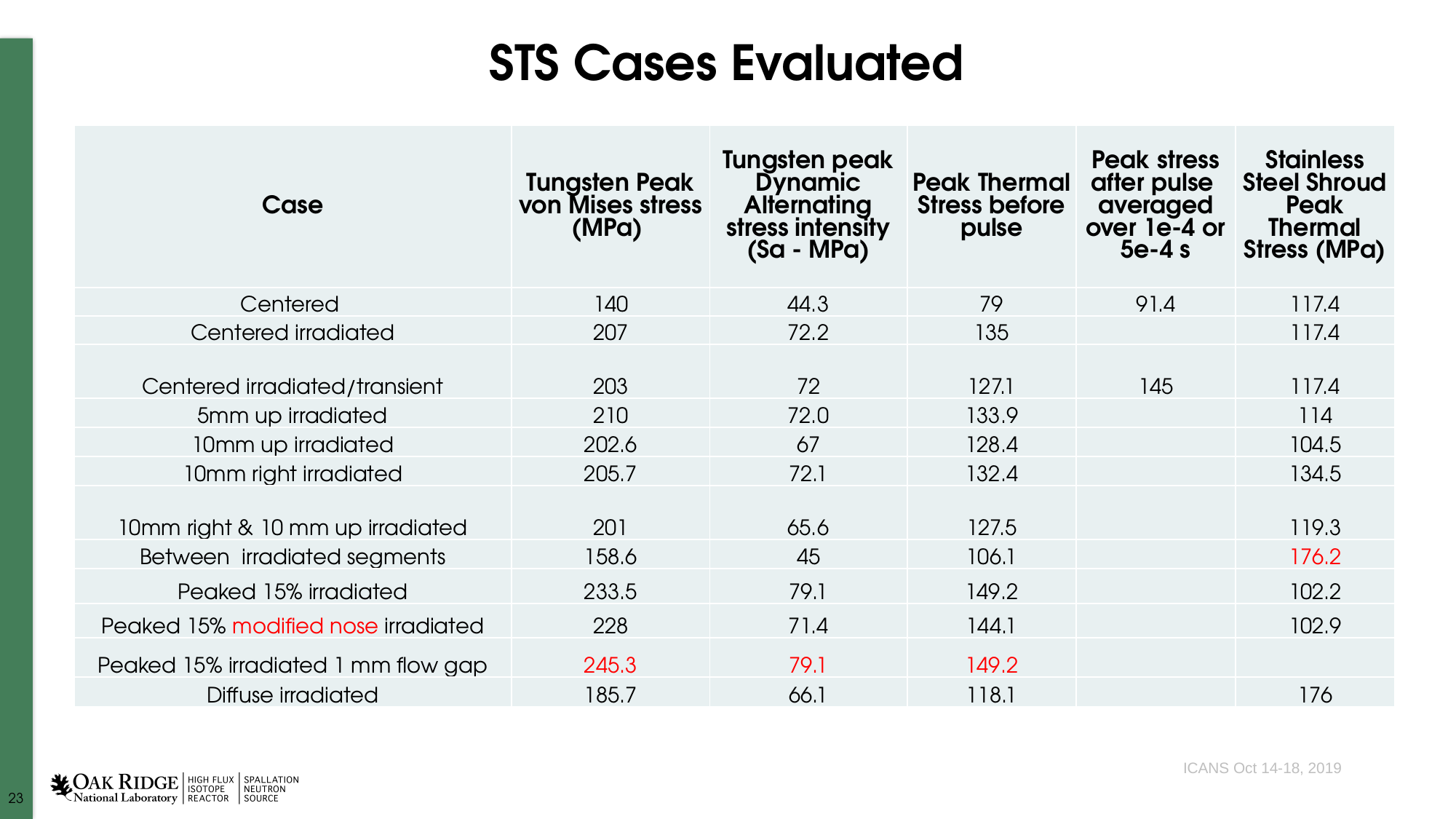

# STS Cases Evaluated
| Case | Tungsten Peak von Mises stress (MPa) | Tungsten peak Dynamic Alternating stress intensity (Sa - MPa) | Peak Thermal Stress before pulse | Peak stress after pulse averaged over 1e-4 or 5e-4 s | Stainless Steel Shroud Peak Thermal Stress (MPa) |
| --- | --- | --- | --- | --- | --- |
| Centered | 140 | 44.3 | 79 | 91.4 | 117.4 |
| Centered irradiated | 207 | 72.2 | 135 |  | 117.4 |
| Centered irradiated/transient | 203 | 72 | 127.1 | 145 | 117.4 |
| 5mm up irradiated | 210 | 72.0 | 133.9 |  | 114 |
| 10mm up irradiated | 202.6 | 67 | 128.4 |  | 104.5 |
| 10mm right irradiated | 205.7 | 72.1 | 132.4 |  | 134.5 |
| 10mm right & 10 mm up irradiated | 201 | 65.6 | 127.5 |  | 119.3 |
| Between irradiated segments | 158.6 | 45 | 106.1 |  | 176.2 |
| Peaked 15% irradiated | 233.5 | 79.1 | 149.2 |  | 102.2 |
| Peaked 15% modified nose irradiated | 228 | 71.4 | 144.1 |  | 102.9 |
| Peaked 15% irradiated 1 mm flow gap | 245.3 | 79.1 | 149.2 |  |  |
| Diffuse irradiated | 185.7 | 66.1 | 118.1 |  | 176 |